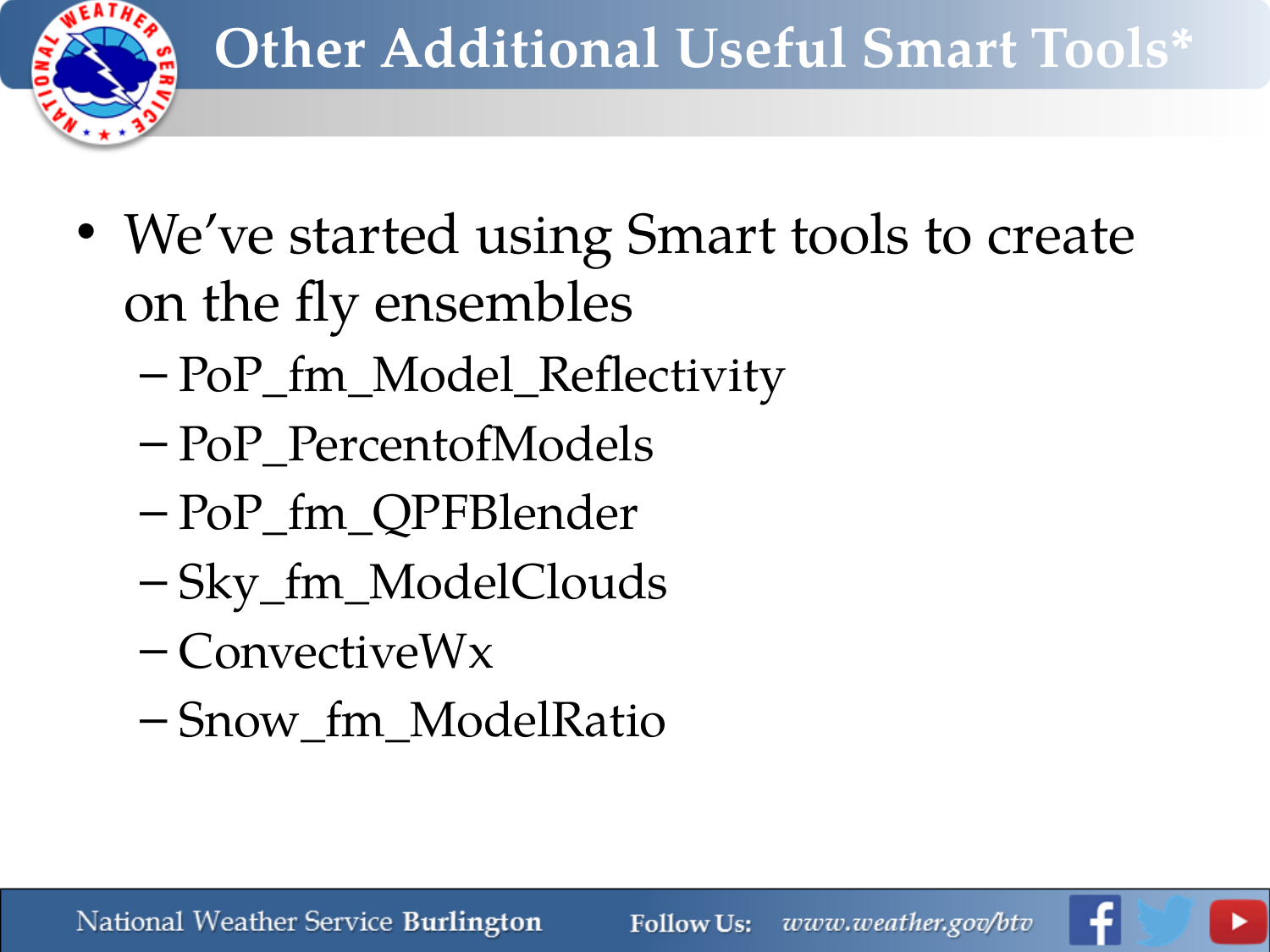

# Other Additional Useful Smart Tools*
We’ve started using Smart tools to create on the fly ensembles
PoP_fm_Model_Reflectivity
PoP_PercentofModels
PoP_fm_QPFBlender
Sky_fm_ModelClouds
ConvectiveWx
Snow_fm_ModelRatio